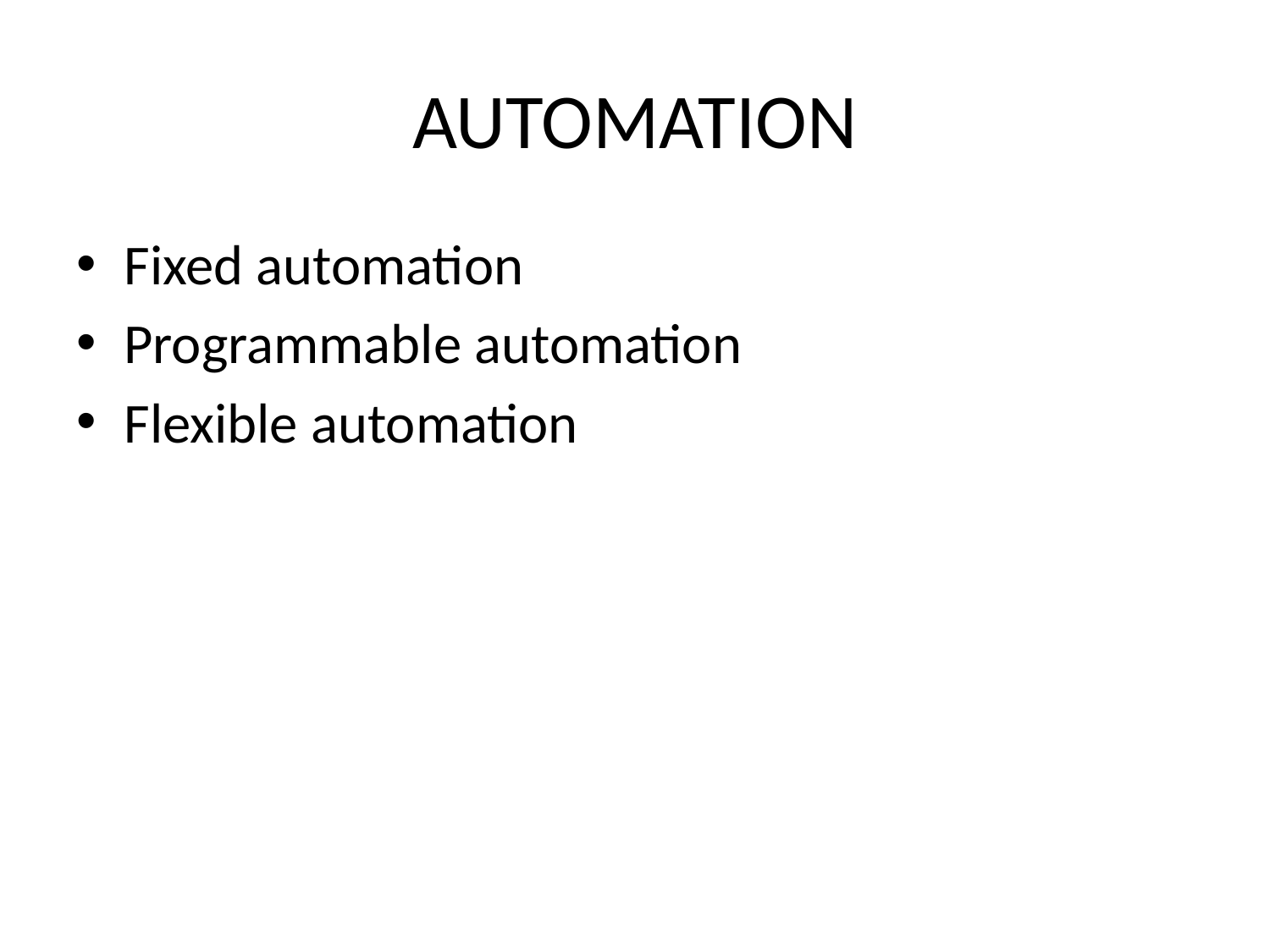

# AUTOMATION
Fixed automation
Programmable automation
Flexible automation